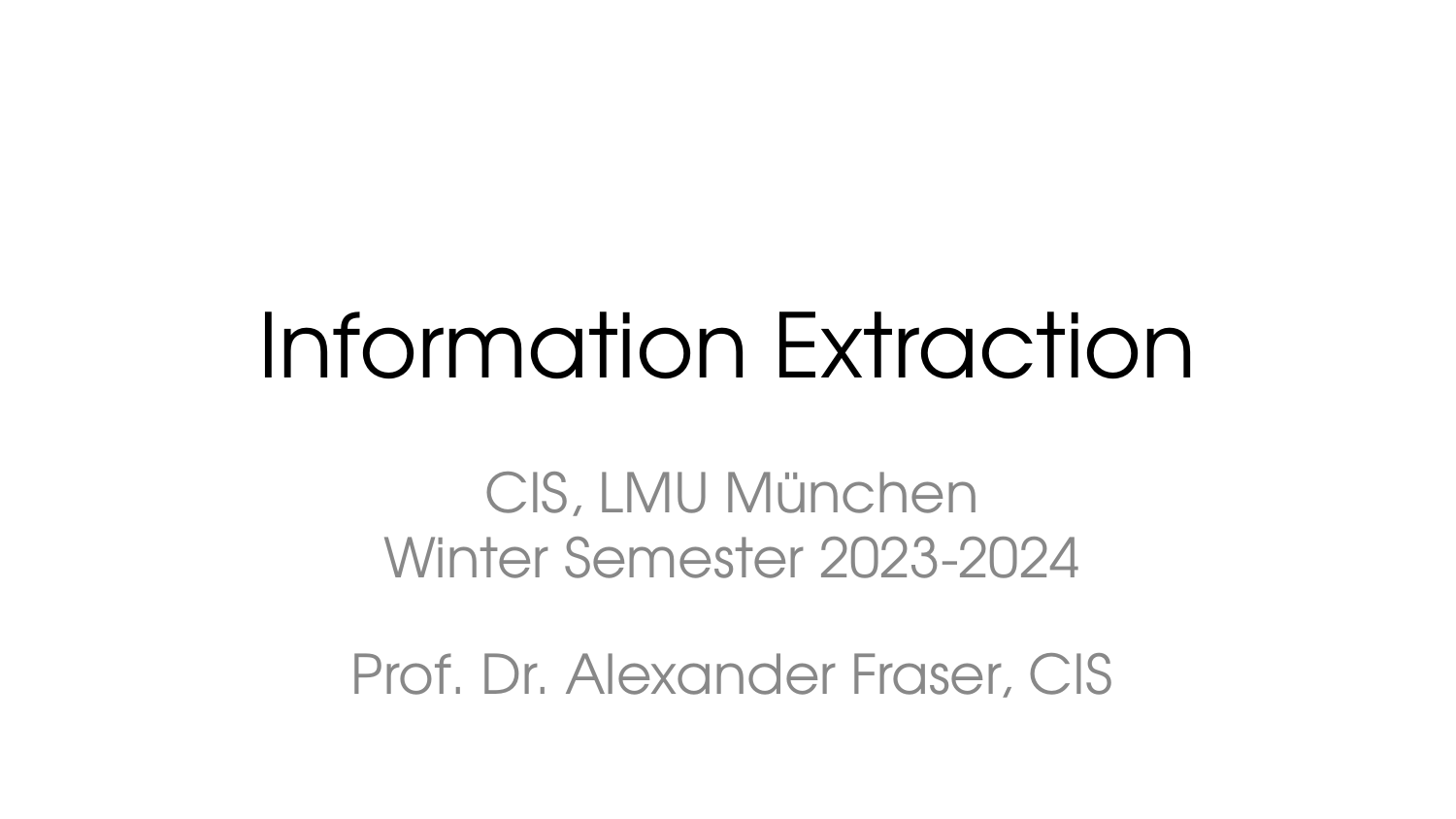

# Information Extraction
CIS, LMU München
Winter Semester 2023-2024
Prof. Dr. Alexander Fraser, CIS